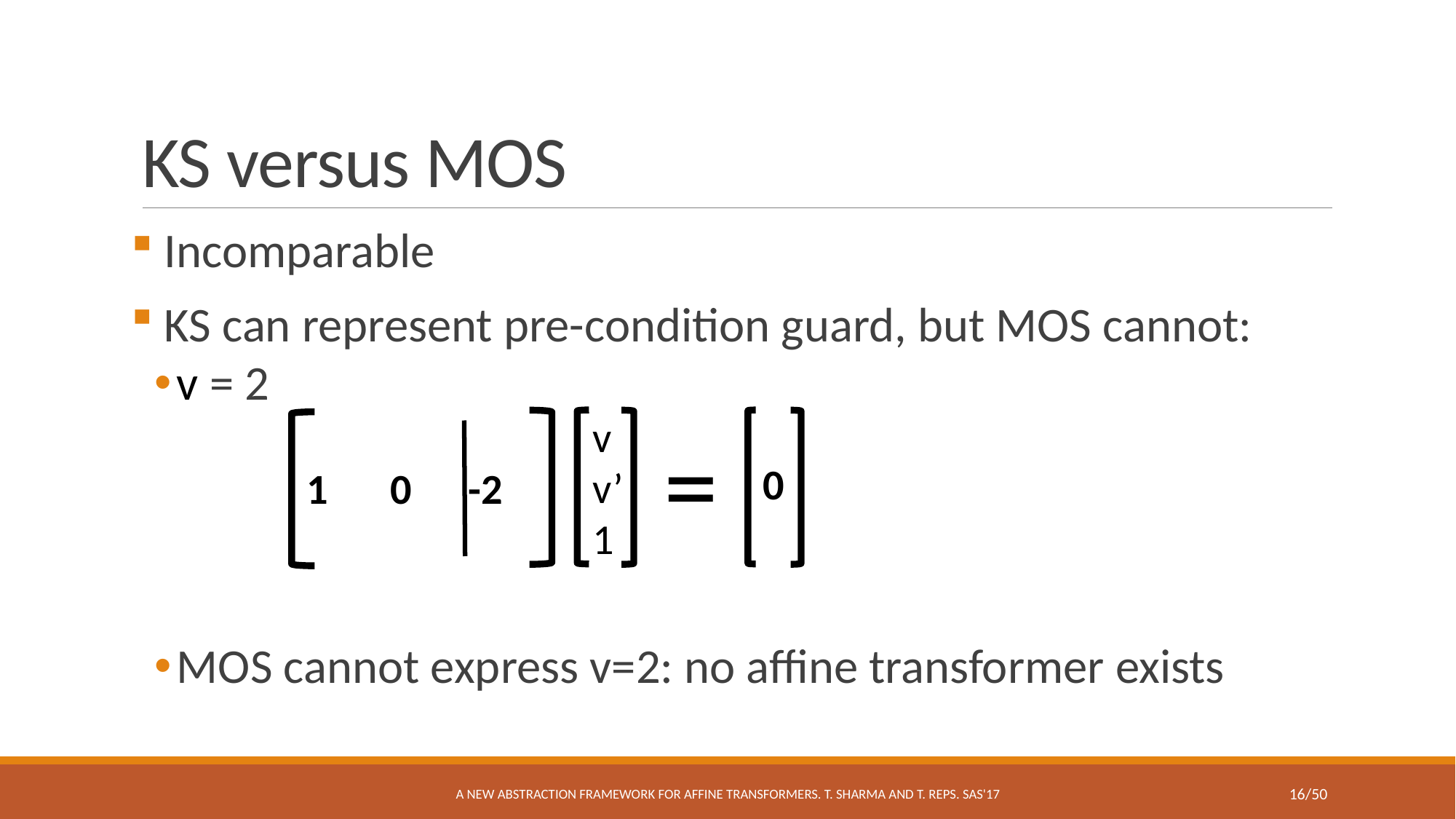

# KS versus MOS
 Incomparable
 KS can represent pre-condition guard, but MOS cannot:
v = 2

MOS cannot express v=2: no affine transformer exists

=
  1           0          -2
  v
  v’
  1
  0

A New Abstraction Framework for Affine Transformers. T. Sharma and T. Reps. SAS'17
16